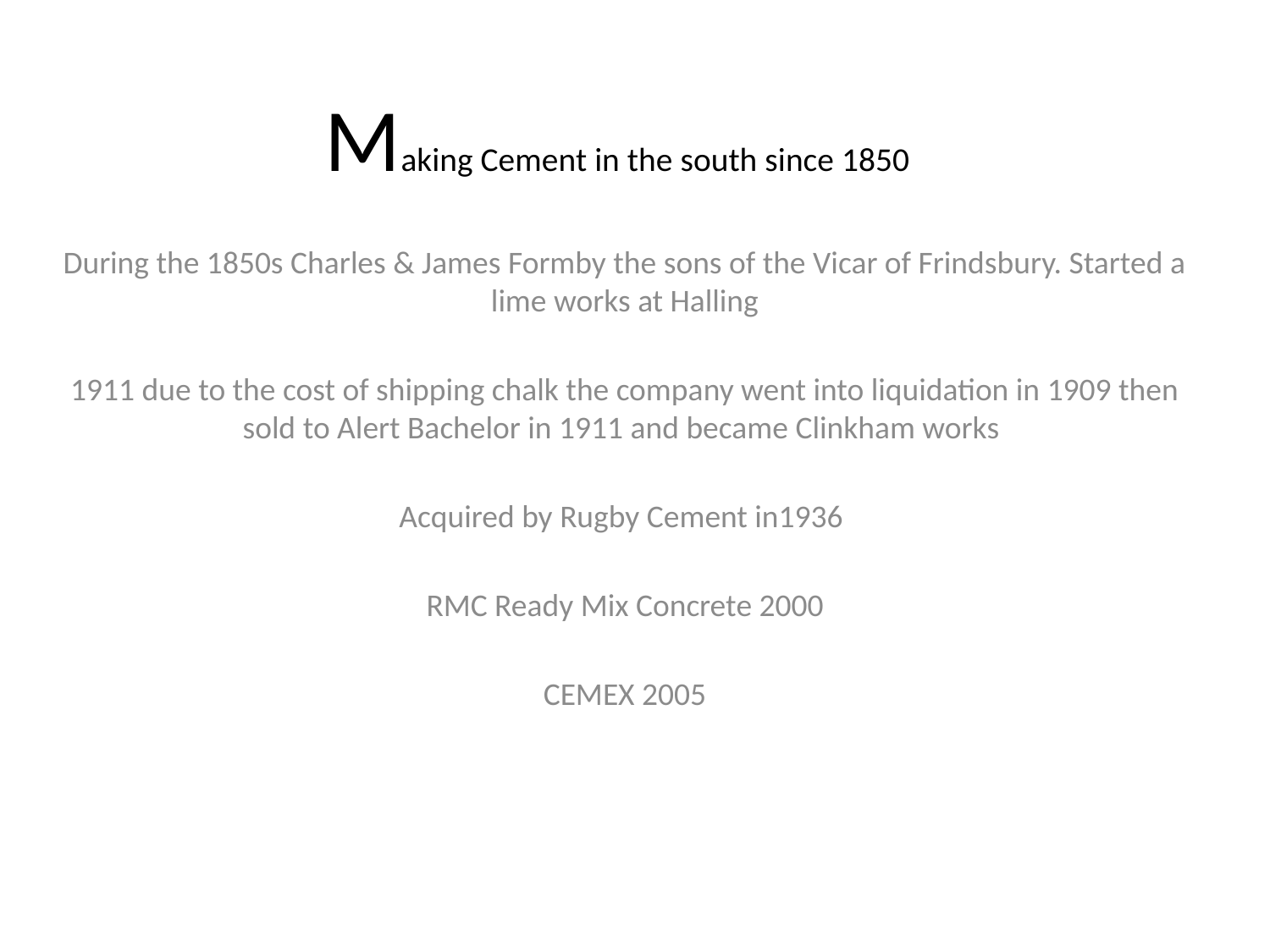

# Making Cement in the south since 1850
During the 1850s Charles & James Formby the sons of the Vicar of Frindsbury. Started a lime works at Halling

1911 due to the cost of shipping chalk the company went into liquidation in 1909 then sold to Alert Bachelor in 1911 and became Clinkham works

Acquired by Rugby Cement in1936

RMC Ready Mix Concrete 2000

CEMEX 2005